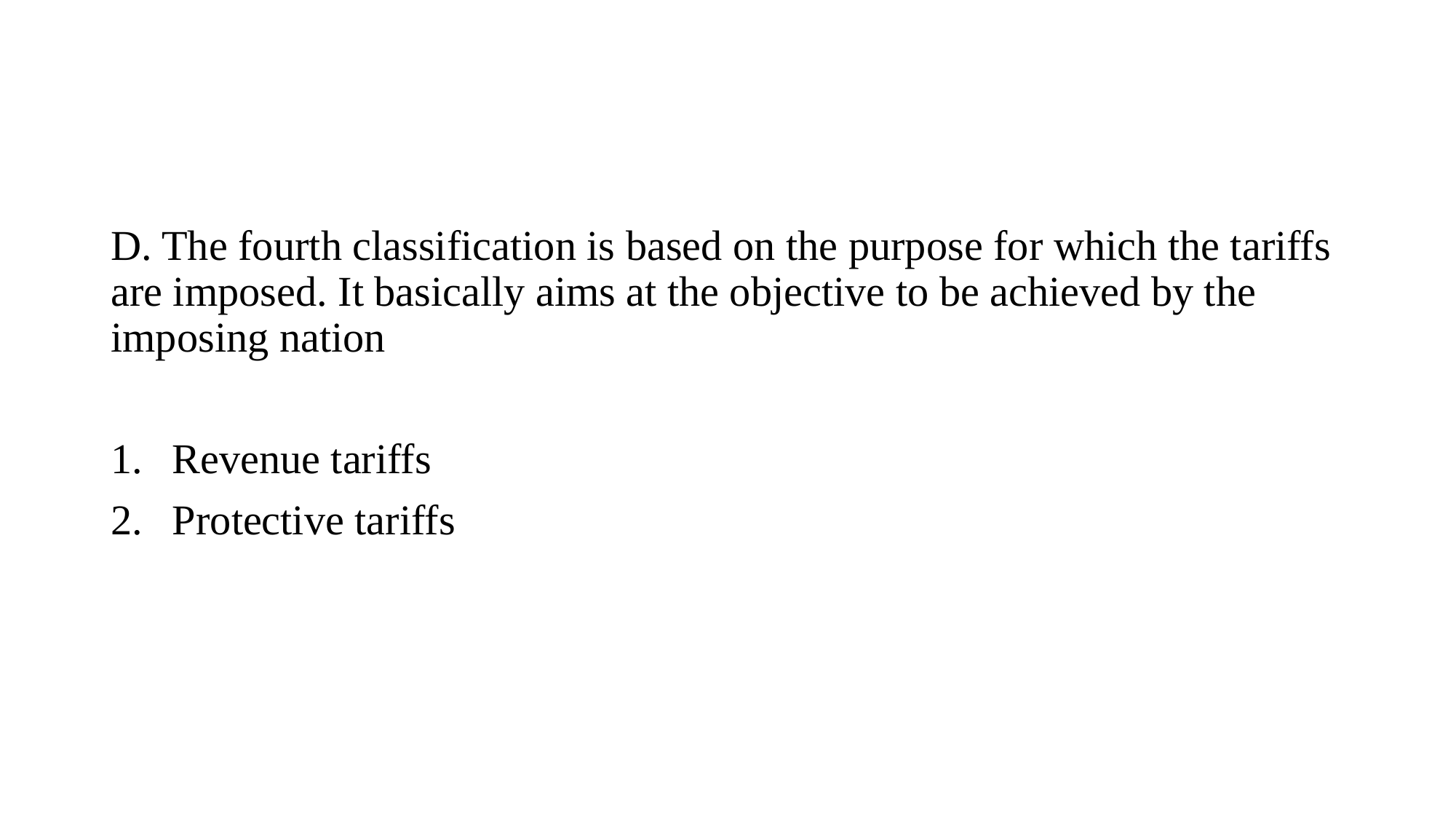

#
D. The fourth classification is based on the purpose for which the tariffs are imposed. It basically aims at the objective to be achieved by the imposing nation

Revenue tariffs
Protective tariffs